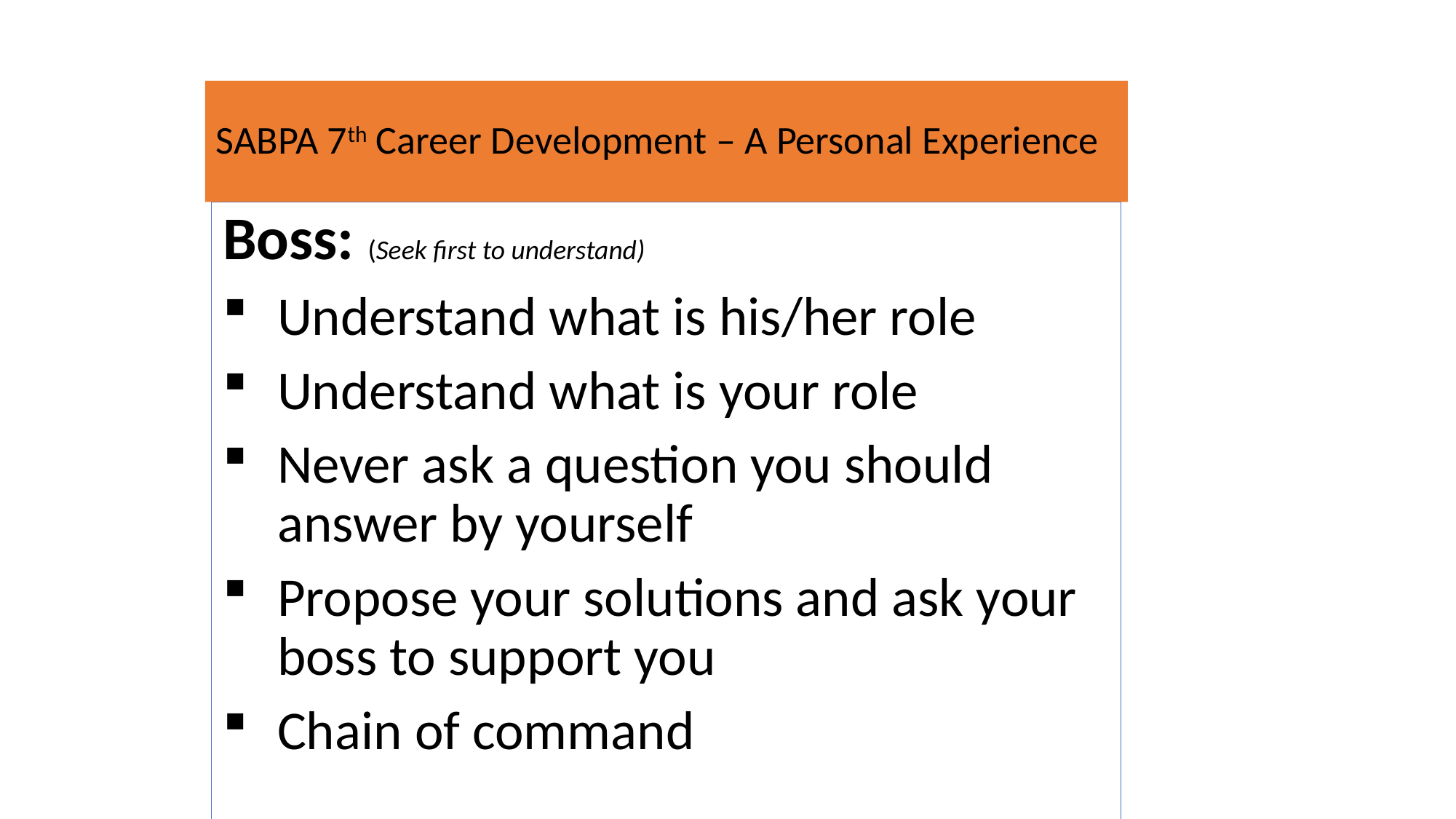

#
SABPA 7th Career Development – A Personal Experience
Boss: (Seek first to understand)
Understand what is his/her role
Understand what is your role
Never ask a question you should answer by yourself
Propose your solutions and ask your boss to support you
Chain of command